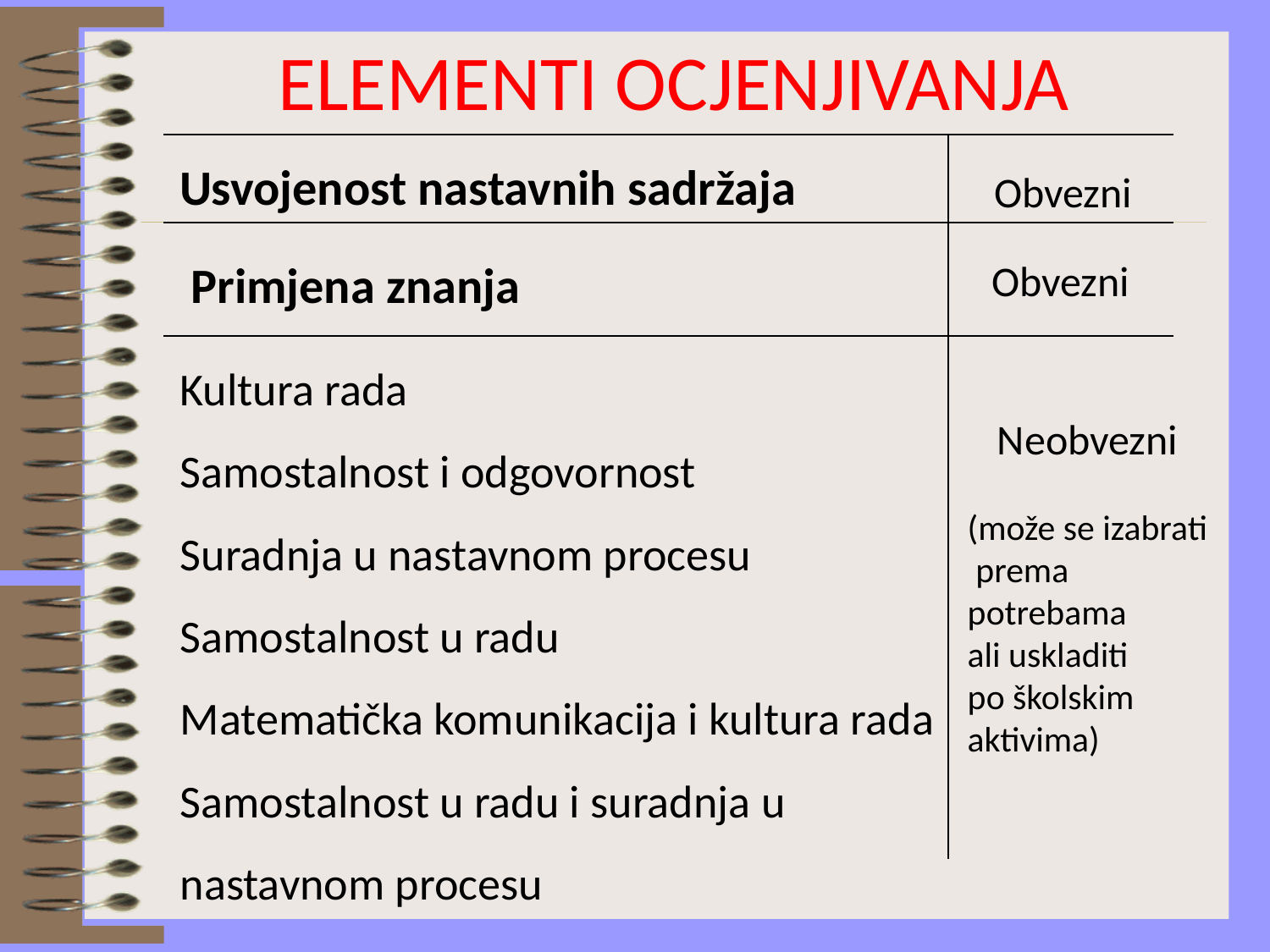

# ELEMENTI OCJENJIVANJA
|  |  |
| --- | --- |
|  |  |
|  |  |
|  |  |
Usvojenost nastavnih sadržaja
Obvezni
Primjena znanja
Obvezni
Kultura rada
Samostalnost i odgovornost
Suradnja u nastavnom procesu
Samostalnost u radu
Matematička komunikacija i kultura rada
Samostalnost u radu i suradnja u
nastavnom procesu
Neobvezni

(može se izabrati
 prema
potrebama
ali uskladiti
po školskim
aktivima)